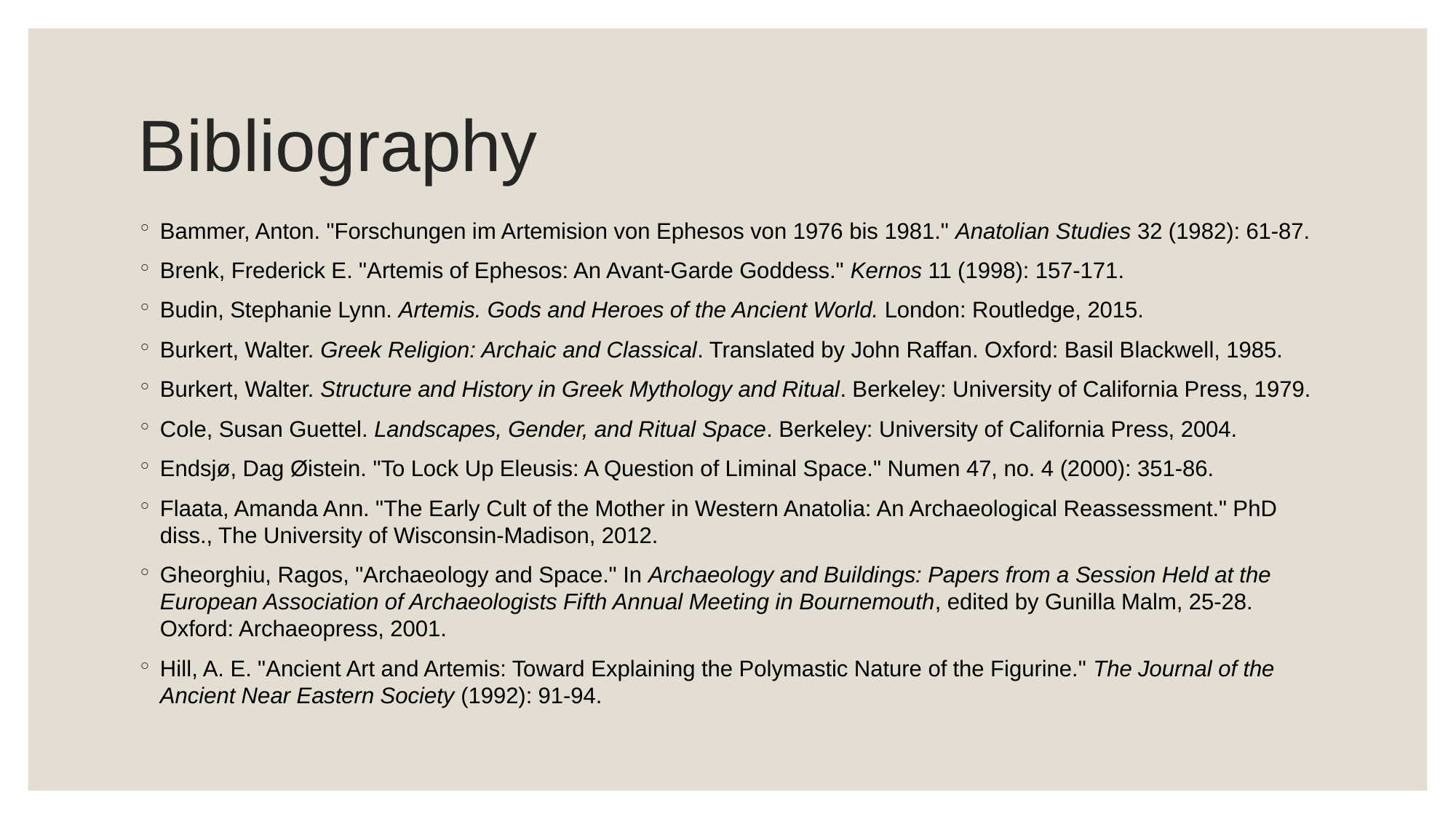

# Bibliography
Bammer, Anton. "Forschungen im Artemision von Ephesos von 1976 bis 1981." Anatolian Studies 32 (1982): 61-87.
Brenk, Frederick E. "Artemis of Ephesos: An Avant-Garde Goddess." Kernos 11 (1998): 157-171.
Budin, Stephanie Lynn. Artemis. Gods and Heroes of the Ancient World. London: Routledge, 2015.
Burkert, Walter. Greek Religion: Archaic and Classical. Translated by John Raffan. Oxford: Basil Blackwell, 1985.
Burkert, Walter. Structure and History in Greek Mythology and Ritual. Berkeley: University of California Press, 1979.
Cole, Susan Guettel. Landscapes, Gender, and Ritual Space. Berkeley: University of California Press, 2004.
Endsjø, Dag Øistein. "To Lock Up Eleusis: A Question of Liminal Space." Numen 47, no. 4 (2000): 351-86.
Flaata, Amanda Ann. "The Early Cult of the Mother in Western Anatolia: An Archaeological Reassessment." PhD diss., The University of Wisconsin-Madison, 2012.
Gheorghiu, Ragos, "Archaeology and Space." In Archaeology and Buildings: Papers from a Session Held at the European Association of Archaeologists Fifth Annual Meeting in Bournemouth, edited by Gunilla Malm, 25-28. Oxford: Archaeopress, 2001.
Hill, A. E. "Ancient Art and Artemis: Toward Explaining the Polymastic Nature of the Figurine." The Journal of the Ancient Near Eastern Society (1992): 91-94.